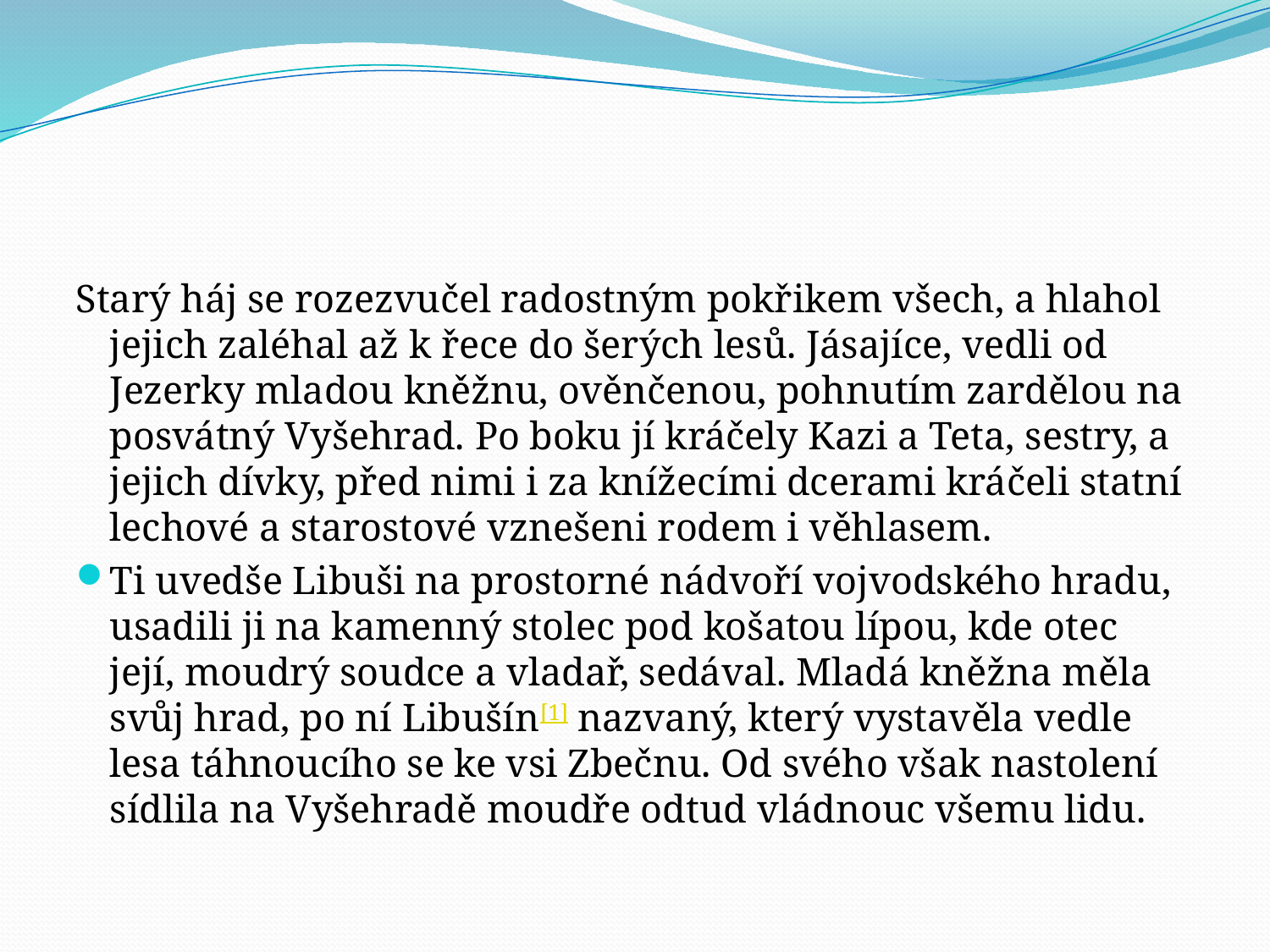

#
Starý háj se rozezvučel radostným pokřikem všech, a hlahol jejich zaléhal až k řece do šerých lesů. Jásajíce, vedli od Jezerky mladou kněžnu, ověnčenou, pohnutím zardělou na posvátný Vyšehrad. Po boku jí kráčely Kazi a Teta, sestry, a jejich dívky, před nimi i za knížecími dcerami kráčeli statní lechové a starostové vznešeni rodem i věhlasem.
Ti uvedše Libuši na prostorné nádvoří vojvodského hradu, usadili ji na kamenný stolec pod košatou lípou, kde otec její, moudrý soudce a vladař, sedával. Mladá kněžna měla svůj hrad, po ní Libušín[1] nazvaný, který vystavěla vedle lesa táhnoucího se ke vsi Zbečnu. Od svého však nastolení sídlila na Vyšehradě moudře odtud vládnouc všemu lidu.